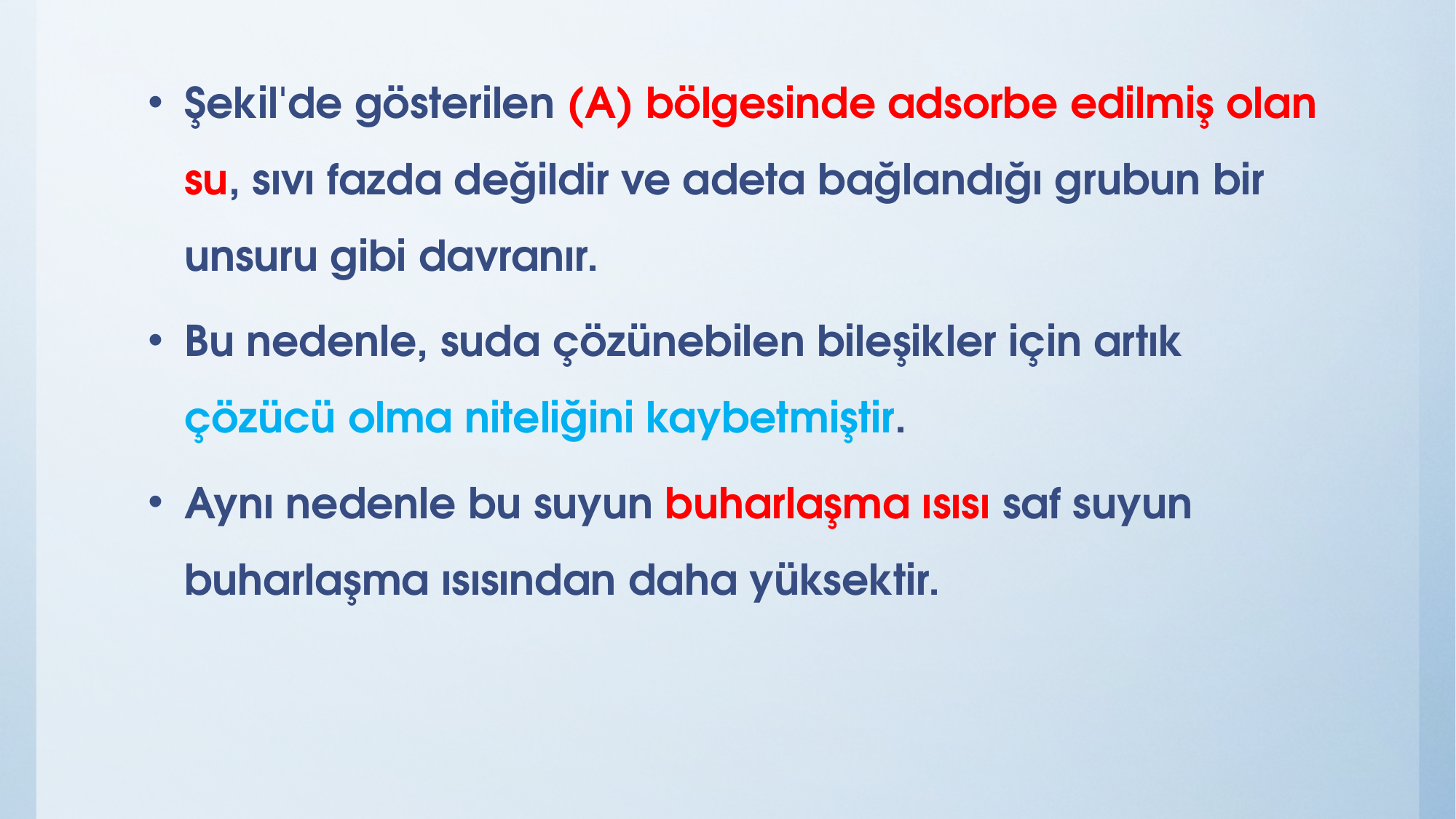

Şekil'de gösterilen (A) bölgesinde adsorbe edilmiş olan su, sıvı fazda değildir ve adeta bağlandığı grubun bir unsuru gibi davranır.
Bu nedenle, suda çözünebilen bileşikler için artık çözücü olma niteliğini kaybetmiştir.
Aynı nedenle bu suyun buharlaşma ısısı saf suyun buharlaşma ısısından daha yüksektir.